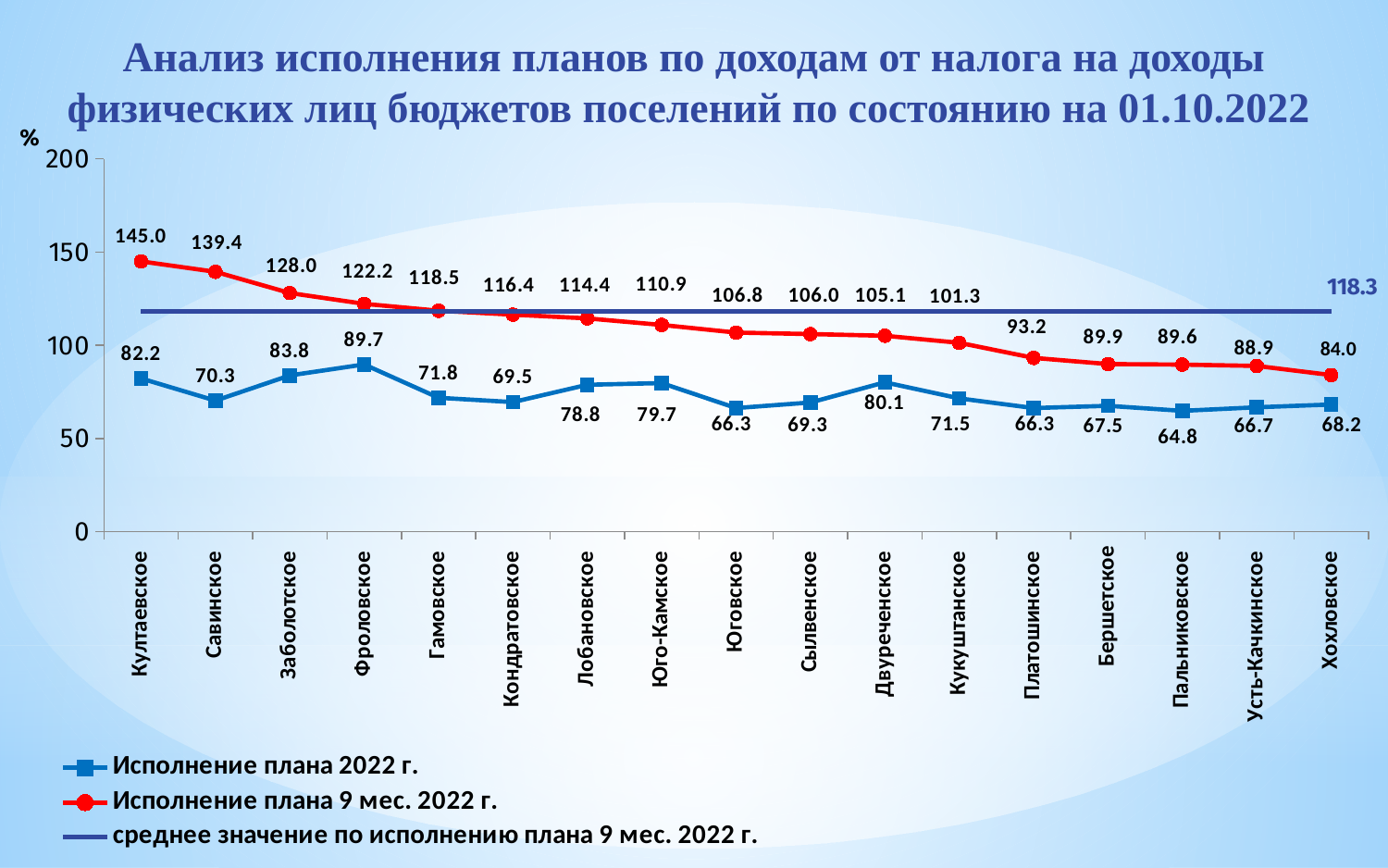

# Анализ исполнения планов по доходам от налога на доходы физических лиц бюджетов поселений по состоянию на 01.10.2022

### Chart

| Category | Исполнение плана 2022 г. | Исполнение плана 9 мес. 2022 г. | среднее значение по исполнению плана 9 мес. 2022 г. |
|---|---|---|---|
| Култаевское  | 82.2 | 145.0 | 118.3 |
| Савинское  | 70.3 | 139.4 | 118.3 |
| Заболотское  | 83.8 | 128.0 | 118.3 |
| Фроловское  | 89.7 | 122.2 | 118.3 |
| Гамовское  | 71.8 | 118.5 | 118.3 |
| Кондратовское  | 69.5 | 116.4 | 118.3 |
| Лобановское  | 78.8 | 114.4 | 118.3 |
| Юго-Камское  | 79.7 | 110.9 | 118.3 |
| Юговское  | 66.3 | 106.8 | 118.3 |
| Сылвенское  | 69.3 | 106.0 | 118.3 |
| Двуреченское  | 80.1 | 105.1 | 118.3 |
| Кукуштанское  | 71.5 | 101.3 | 118.3 |
| Платошинское  | 66.3 | 93.2 | 118.3 |
| Бершетское | 67.5 | 89.9 | 118.3 |
| Пальниковское  | 64.8 | 89.6 | 118.3 |
| Усть-Качкинское  | 66.7 | 88.9 | 118.3 |
| Хохловское  | 68.2 | 84.0 | 118.3 |